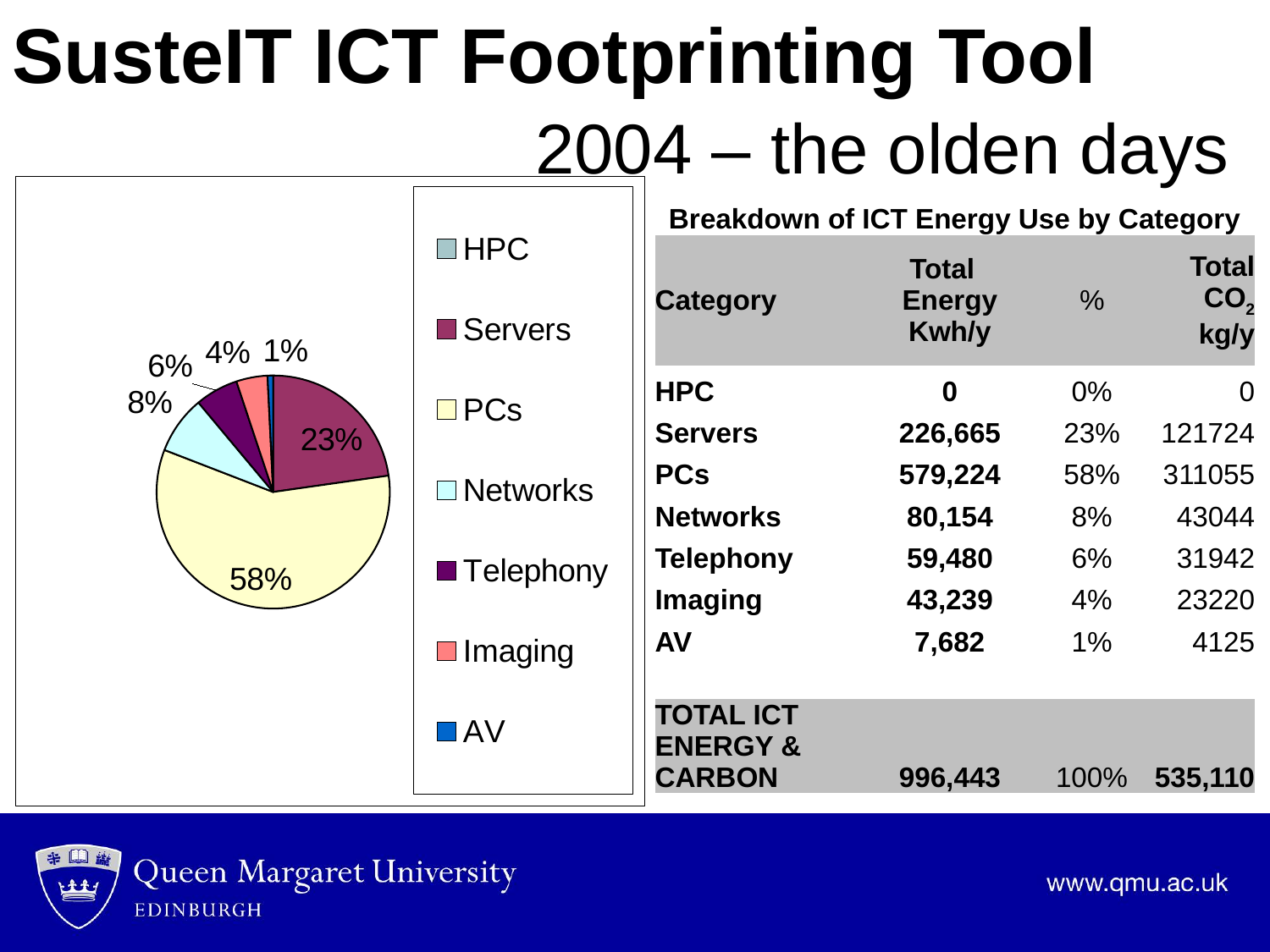

SusteIT ICT Footprinting Tool
# 2004 – the olden days

### Chart

| Category |  |  |
|---|---|---|
| HPC | 0.0 | 0.0 |
| Servers | 226665.0 | 0.22747410720138694 |
| PCs | 579223.52 | 0.5812911260320058 |
| Networks | 80154.0 | 0.0804401190683165 |
| Telephony | 59480.4 | 0.059692722237581514 |
| Imaging | 43238.560000000005 | 0.04339290509197982 |
| AV | 7681.6 | 0.007709020368729959 |
| Breakdown of ICT Energy Use by Category |  |  |  |
| --- | --- | --- | --- |
| Category | Total Energy Kwh/y | % | Total CO2 kg/y |
| HPC | 0 | 0% | 0 |
| Servers | 226,665 | 23% | 121724 |
| PCs | 579,224 | 58% | 311055 |
| Networks | 80,154 | 8% | 43044 |
| Telephony | 59,480 | 6% | 31942 |
| Imaging | 43,239 | 4% | 23220 |
| AV | 7,682 | 1% | 4125 |
|  |  |  |  |
| TOTAL ICT ENERGY & CARBON | 996,443 | 100% | 535,110 |